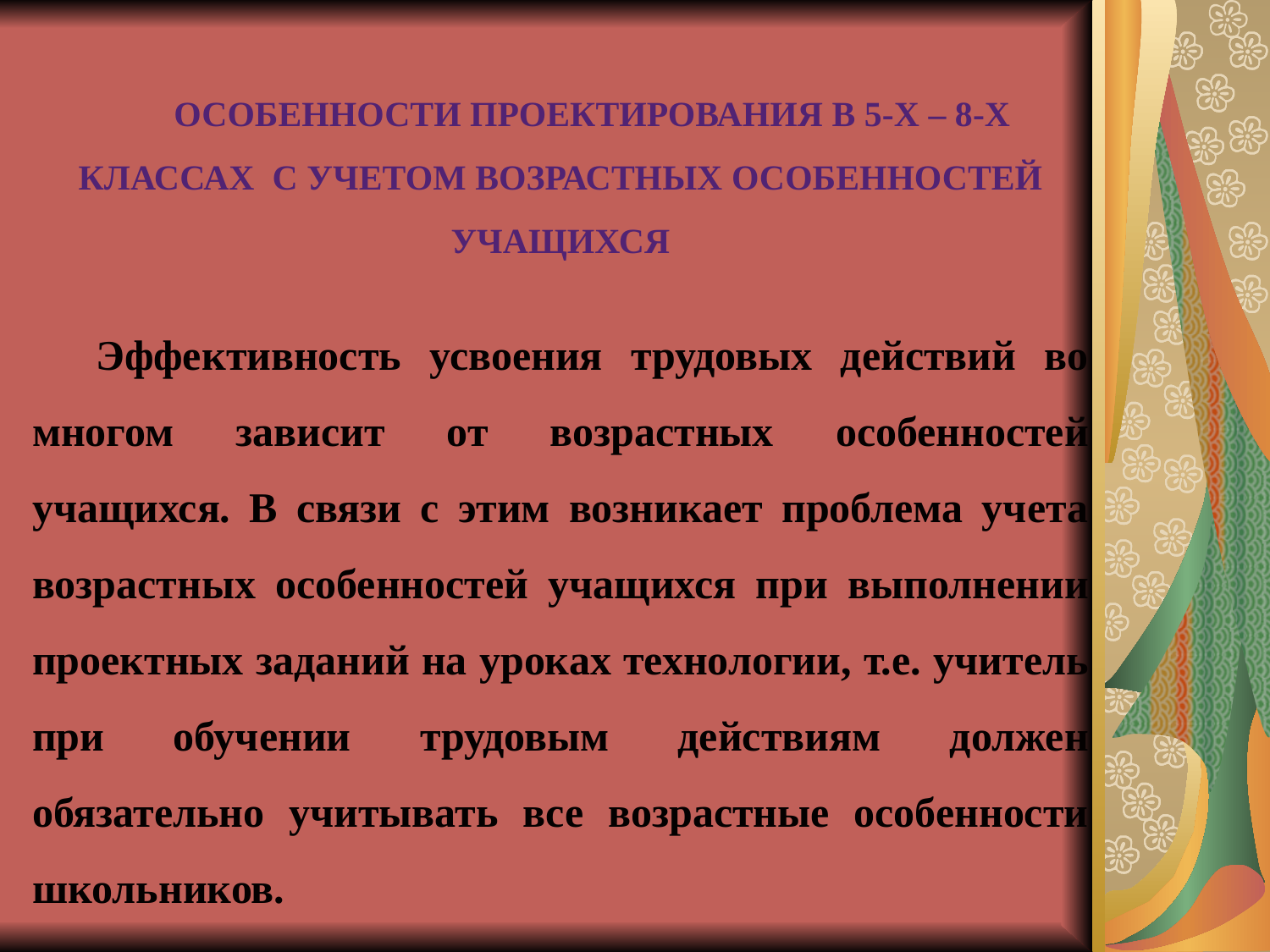

Особенности проектирования в 5-х – 8-х классах  с учетом возрастных особенностей учащихся

Эффективность усвоения трудовых действий во многом зависит от возрастных особенностей учащихся. В связи с этим возникает проблема учета возрастных особенностей учащихся при выполнении проектных заданий на уроках технологии, т.е. учитель при обучении трудовым действиям должен обязательно учитывать все возрастные особенности школьников.